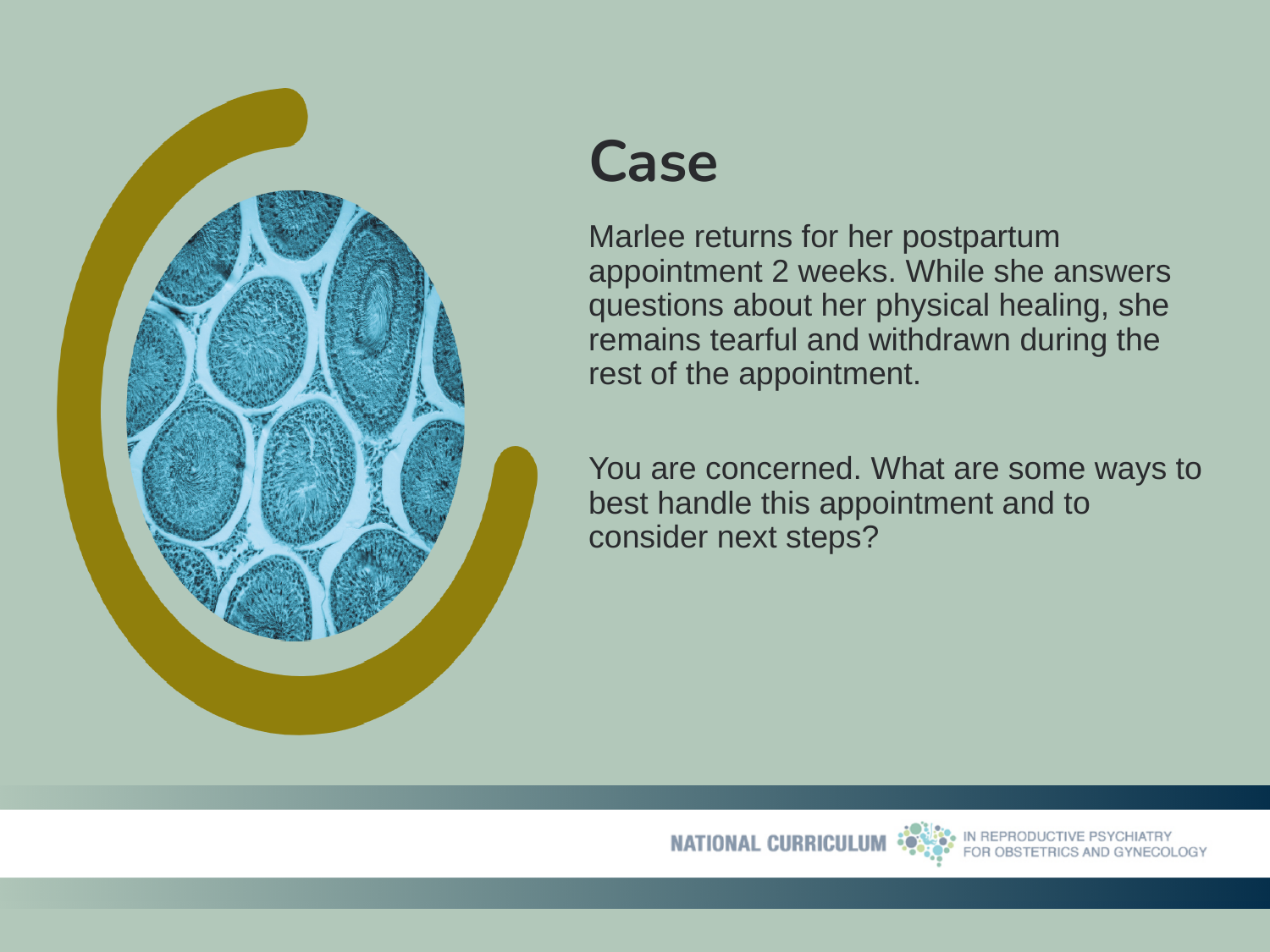

# Case
Marlee returns for her postpartum appointment 2 weeks. While she answers questions about her physical healing, she remains tearful and withdrawn during the rest of the appointment.

You are concerned. What are some ways to best handle this appointment and to consider next steps?